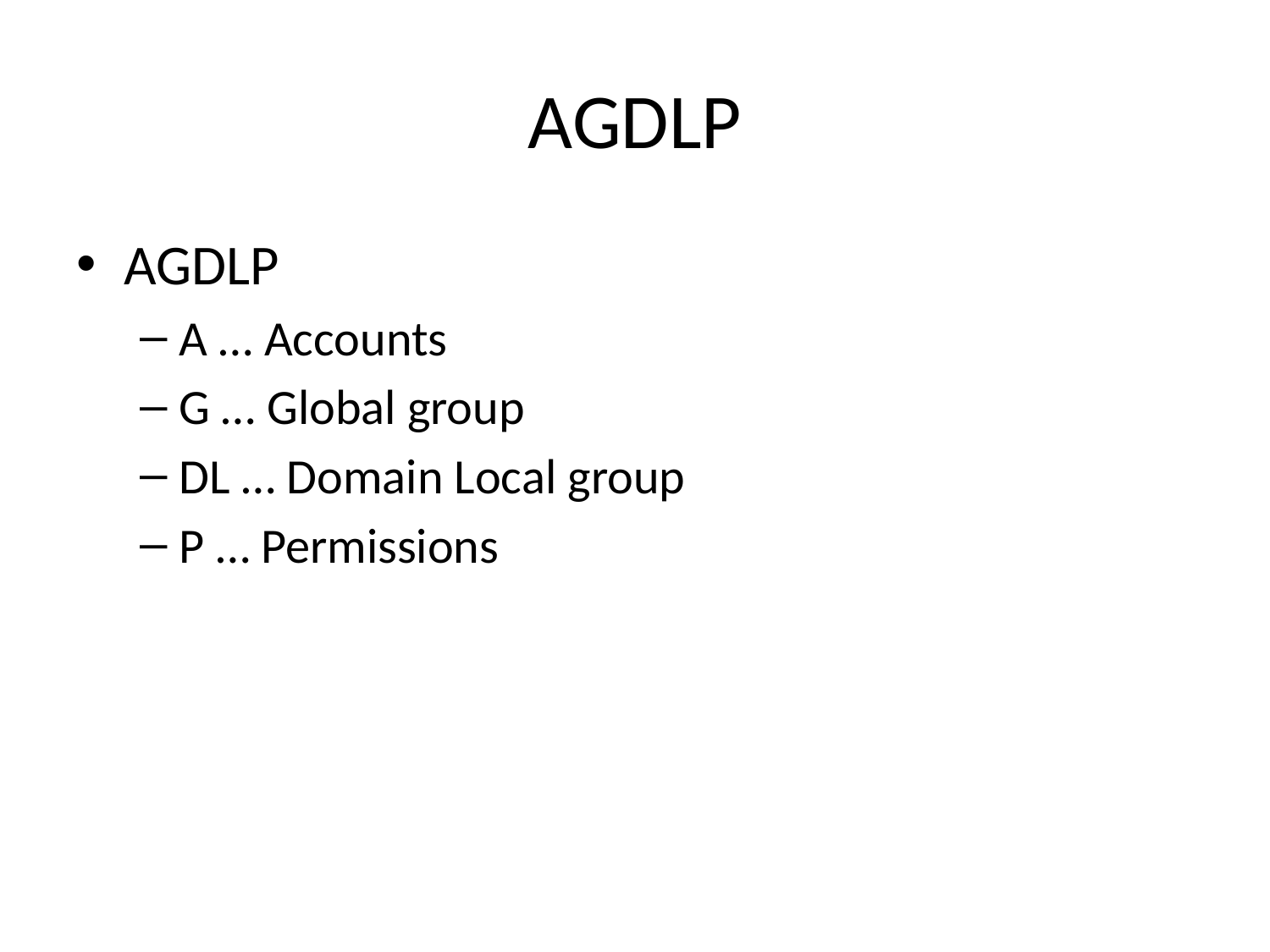

# AGDLP
AGDLP
A … Accounts
G … Global group
DL … Domain Local group
P … Permissions